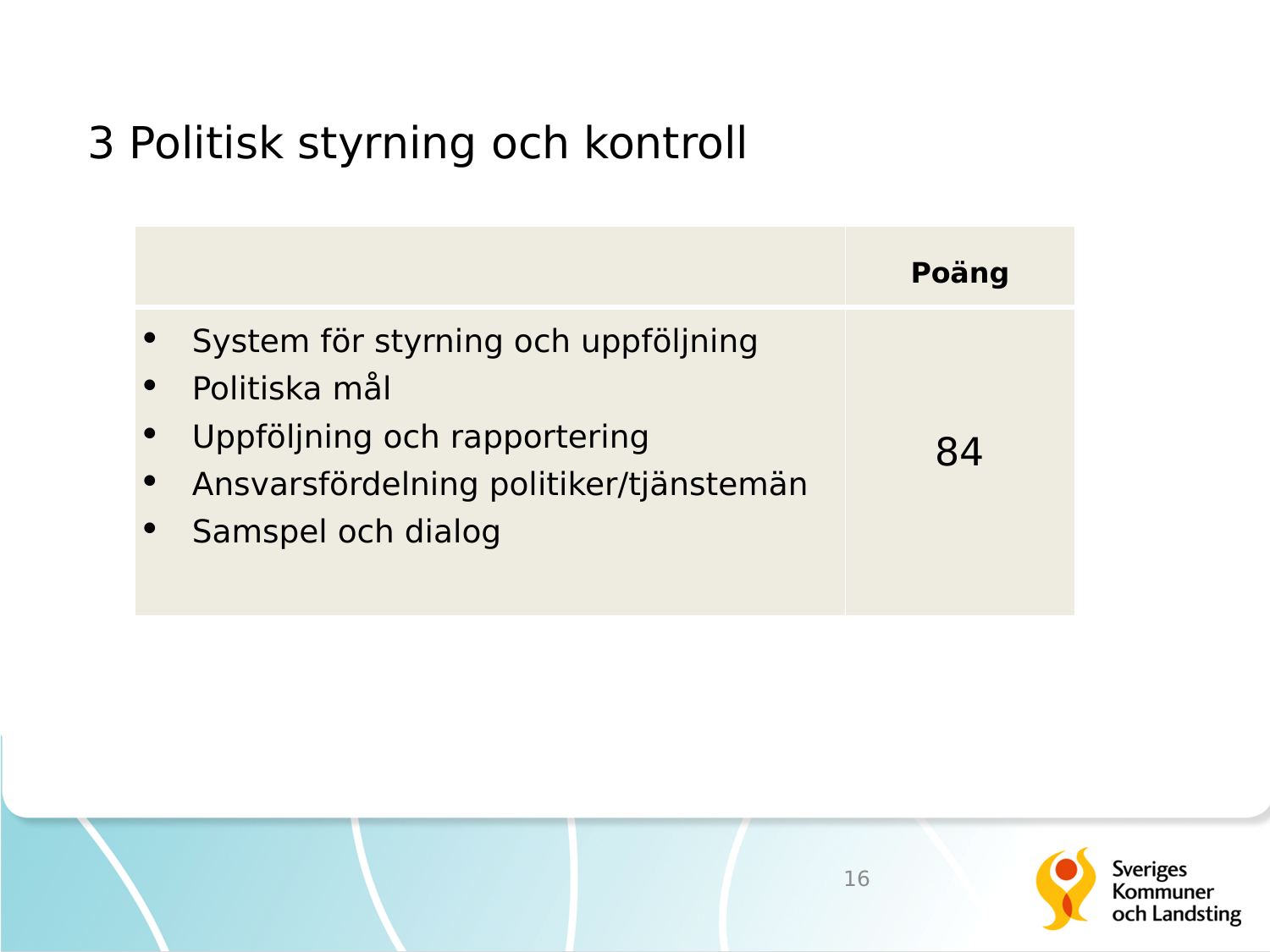

# 3 Politisk styrning och kontroll
|  | Poäng |
| --- | --- |
| System för styrning och uppföljning Politiska mål Uppföljning och rapportering Ansvarsfördelning politiker/tjänstemän Samspel och dialog | 84 |
16